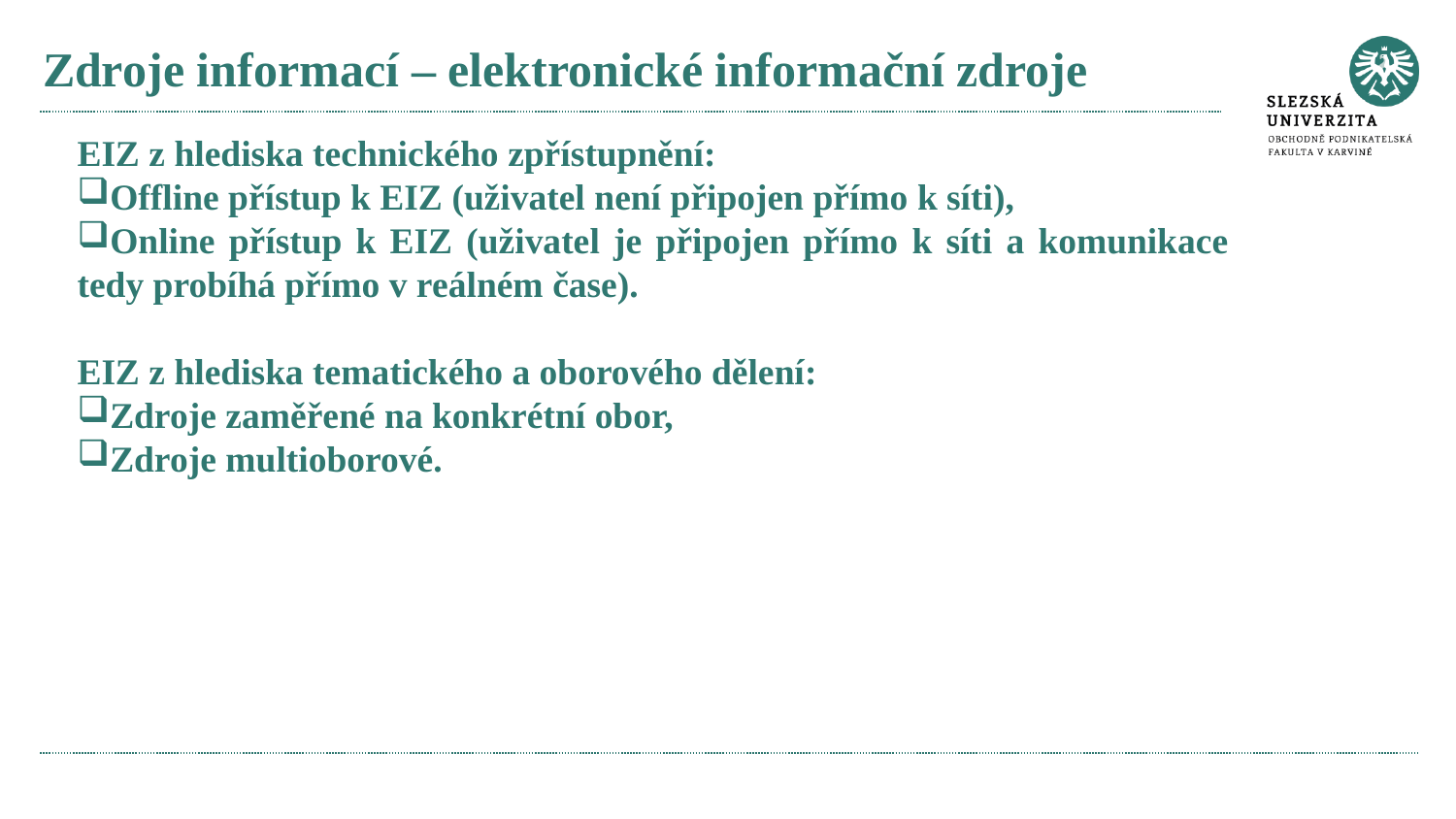

# Zdroje informací – elektronické informační zdroje
EIZ z hlediska technického zpřístupnění:
Offline přístup k EIZ (uživatel není připojen přímo k síti),
Online přístup k EIZ (uživatel je připojen přímo k síti a komunikace tedy probíhá přímo v reálném čase).

EIZ z hlediska tematického a oborového dělení:
Zdroje zaměřené na konkrétní obor,
Zdroje multioborové.